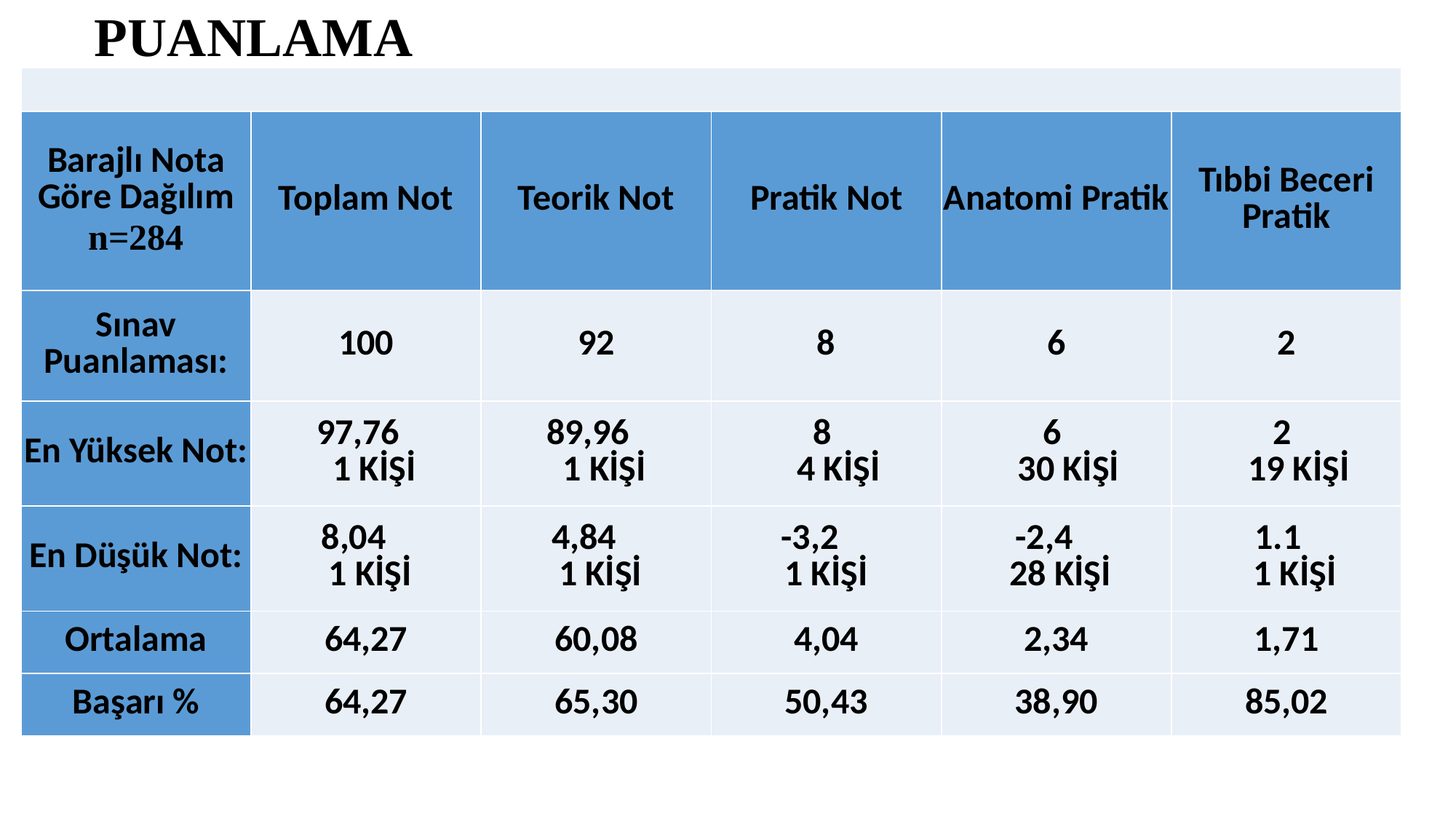

# PUANLAMA
|  |  |  |  |  |  |
| --- | --- | --- | --- | --- | --- |
| Barajlı Nota Göre Dağılım n=284 | Toplam Not | Teorik Not | Pratik Not | Anatomi Pratik | Tıbbi Beceri Pratik |
| Sınav Puanlaması: | 100 | 92 | 8 | 6 | 2 |
| En Yüksek Not: | 97,76 1 KİŞİ | 89,96 1 KİŞİ | 8 4 KİŞİ | 6 30 KİŞİ | 2 19 KİŞİ |
| En Düşük Not: | 8,04 1 KİŞİ | 4,84 1 KİŞİ | -3,2 1 KİŞİ | -2,4 28 KİŞİ | 1.1 1 KİŞİ |
| Ortalama | 64,27 | 60,08 | 4,04 | 2,34 | 1,71 |
| Başarı % | 64,27 | 65,30 | 50,43 | 38,90 | 85,02 |